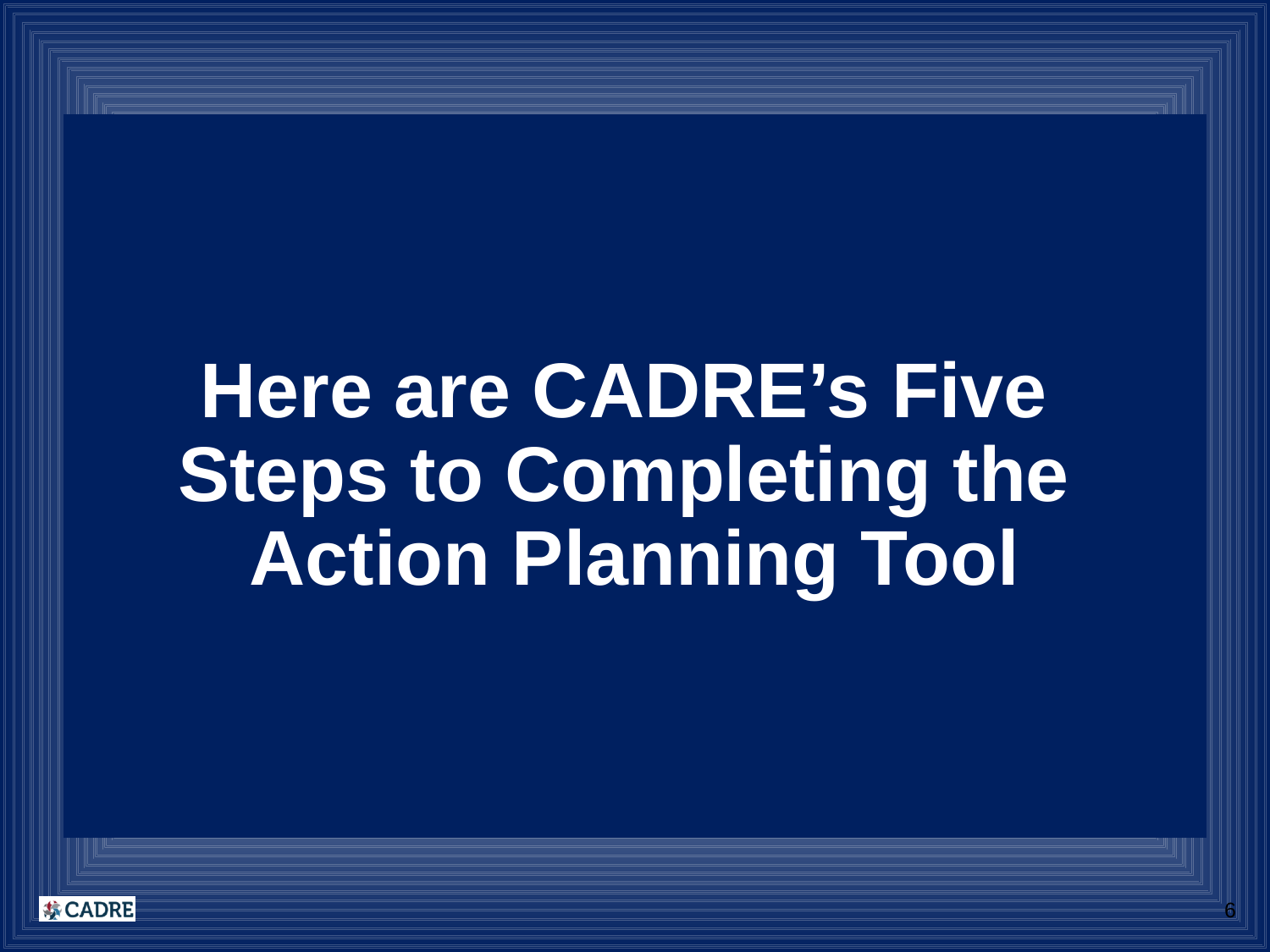

# Here are CADRE’s Five Steps to Completing the Action Planning Tool
6